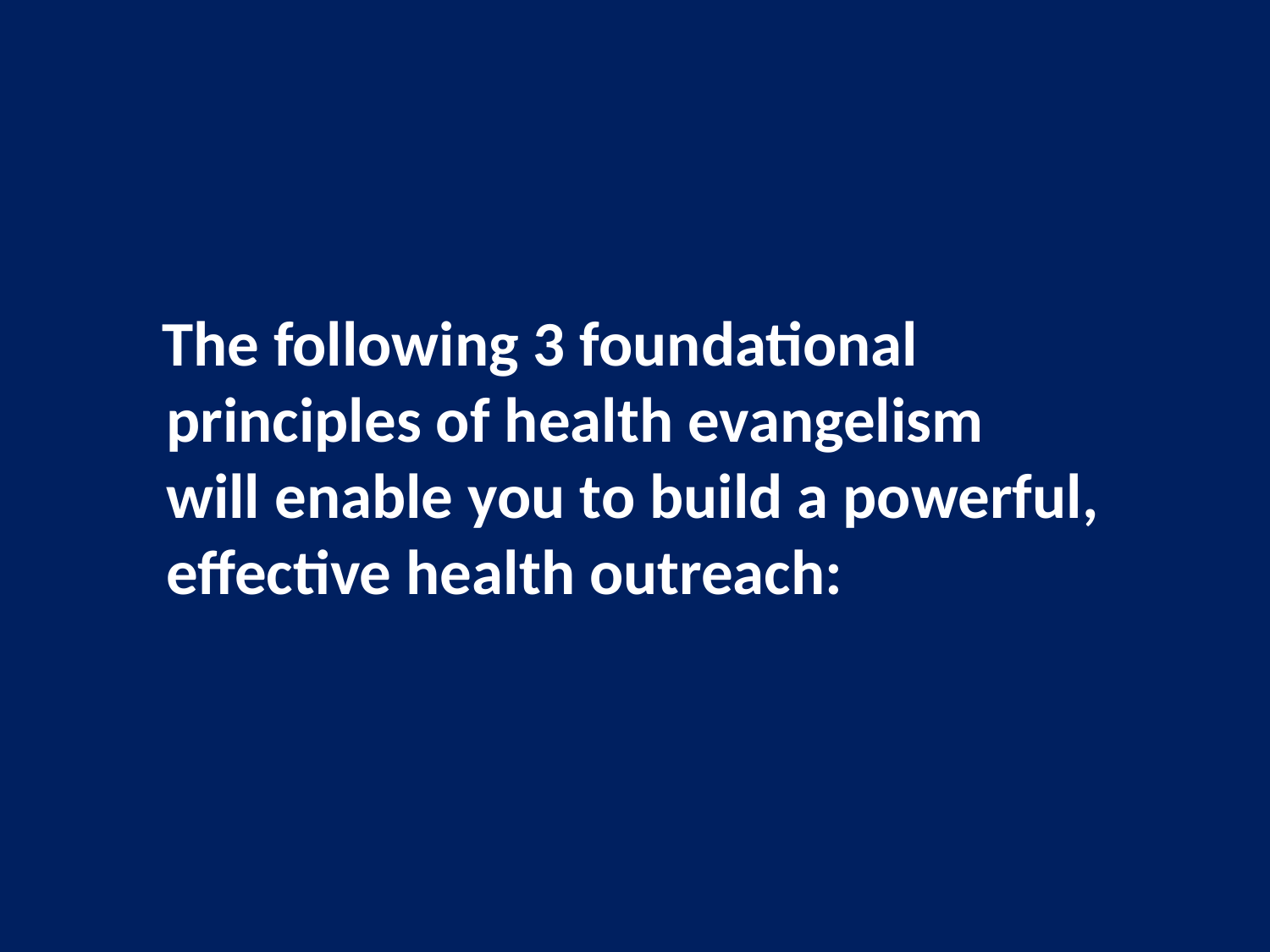

#
   The following 3 foundational principles of health evangelism       will enable you to build a powerful, effective health outreach: